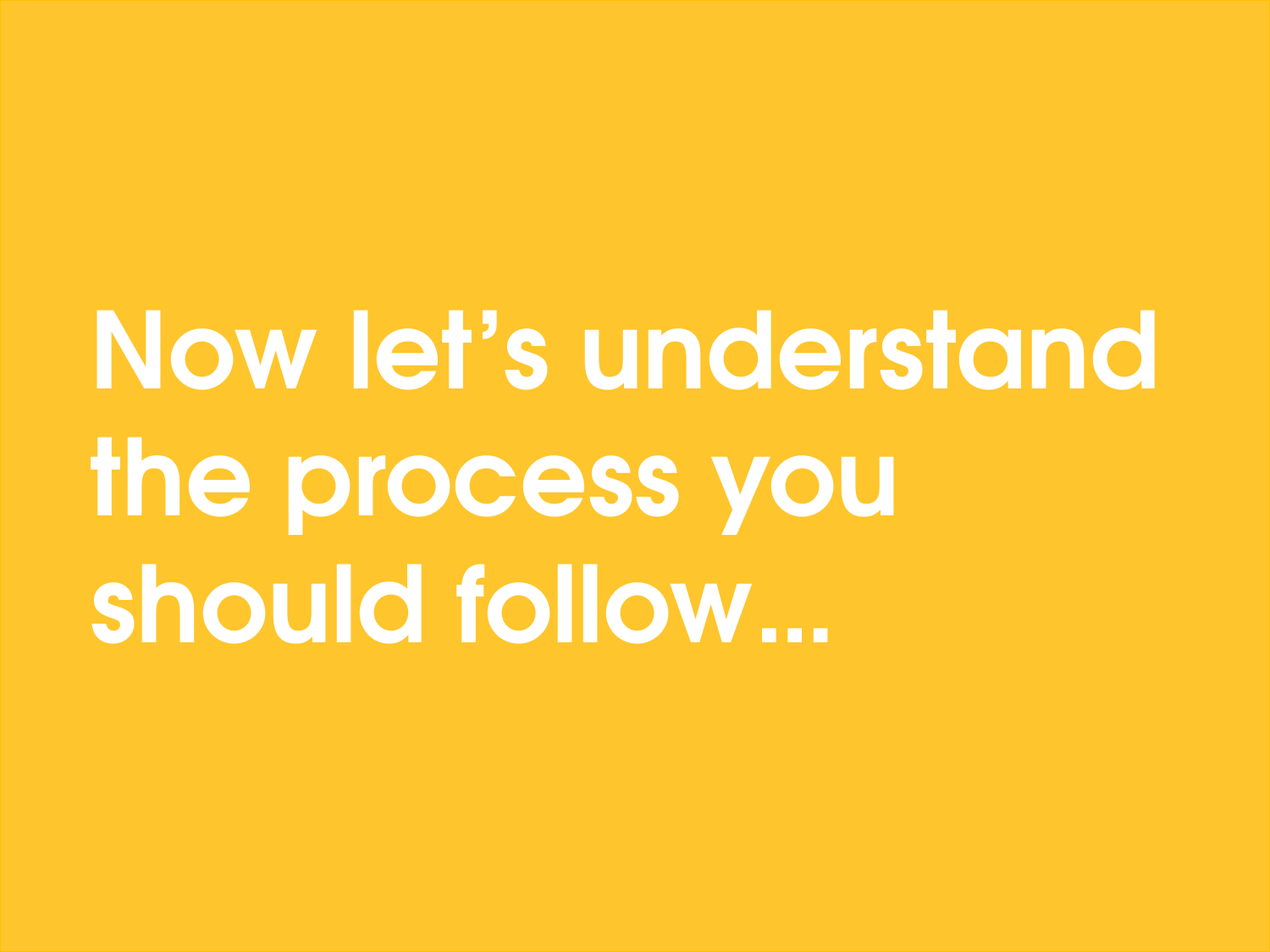

Now let’s understand the process you should follow…